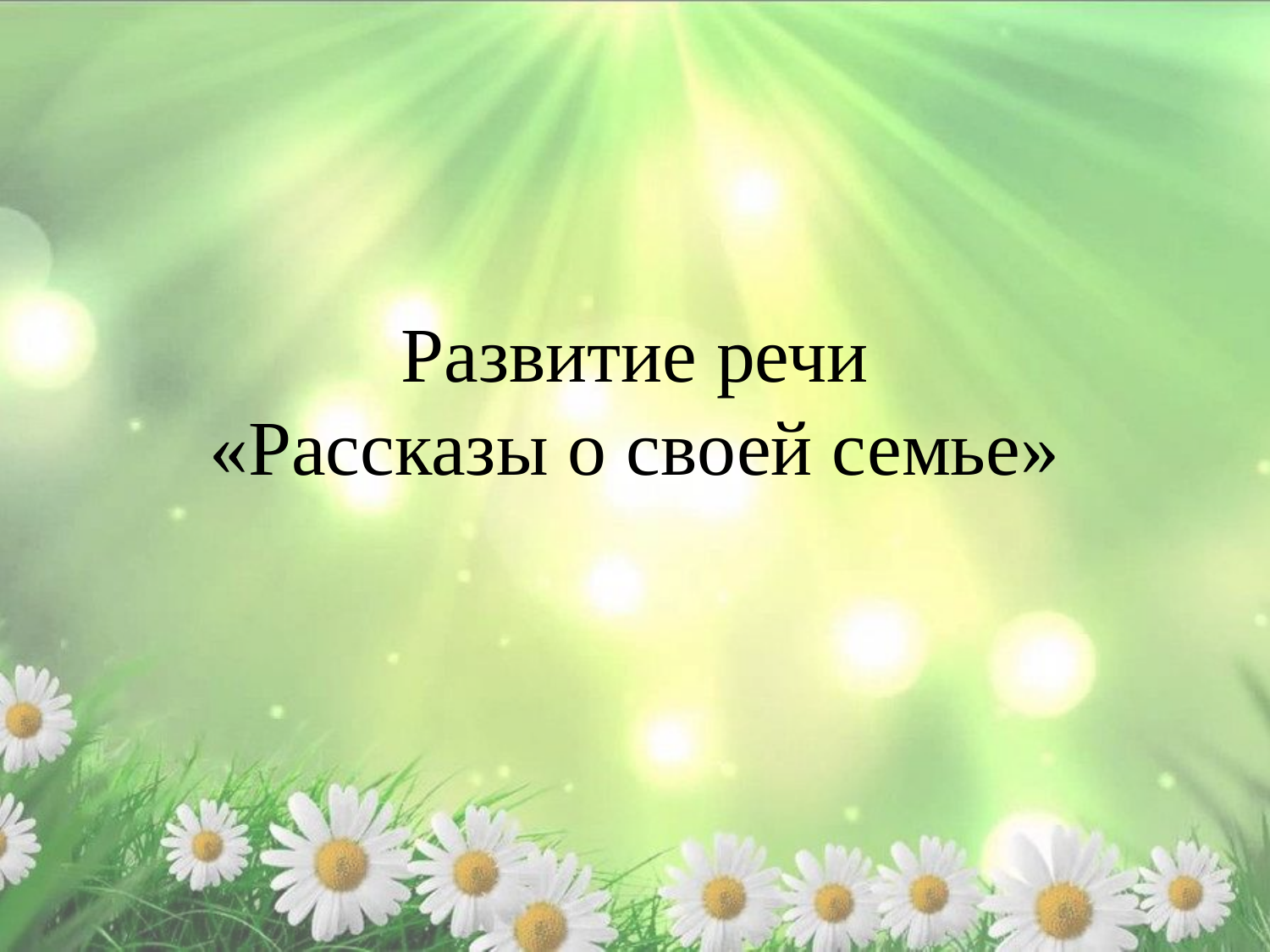

# Развитие речи «Рассказы о своей семье»